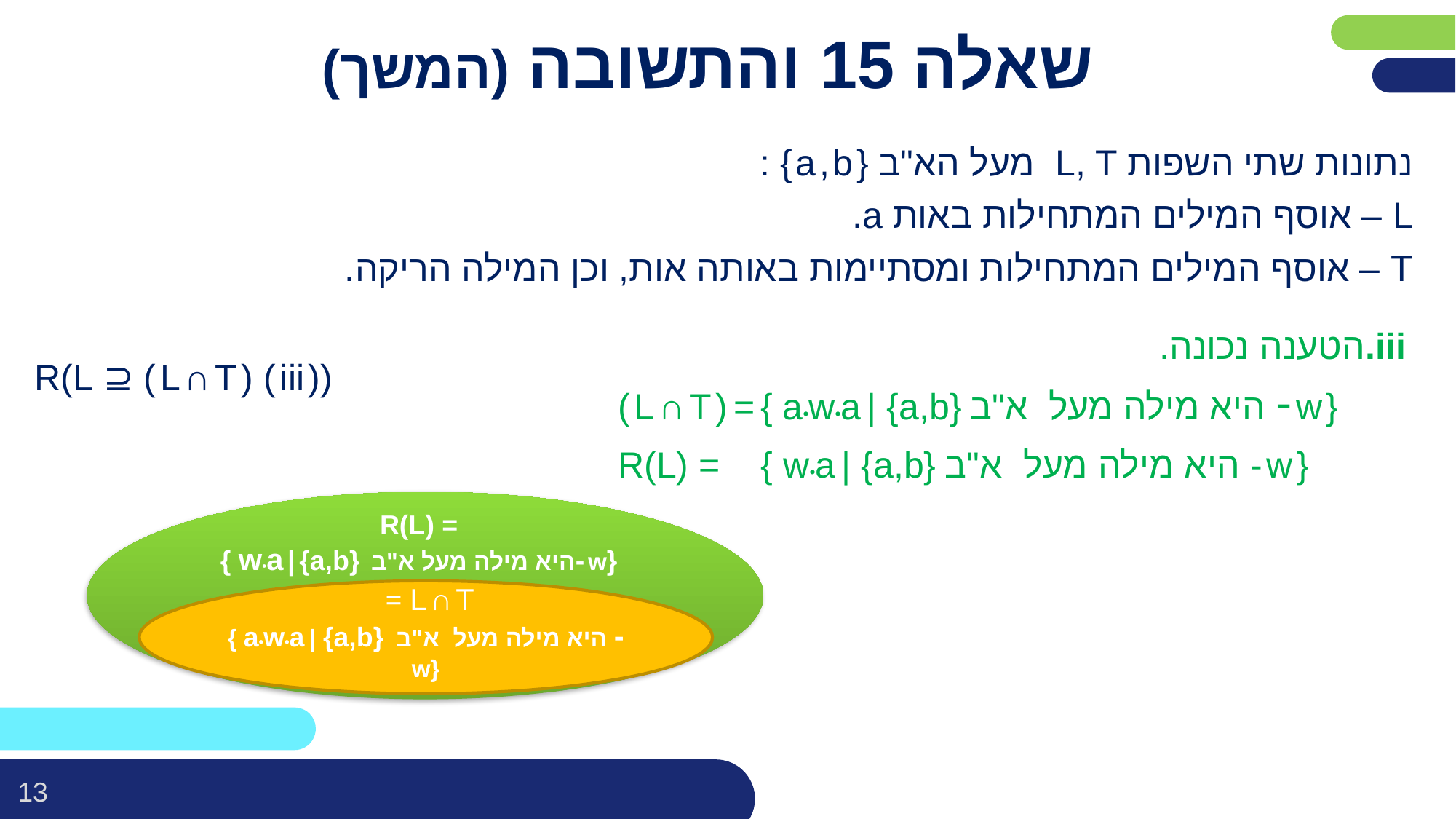

# שאלה 15 והתשובה (המשך)
נתונות שתי השפות L, T  מעל הא"ב { a , b } :
L – אוסף המילים המתחילות באות a.
T – אוסף המילים המתחילות ומסתיימות באותה אות, וכן המילה הריקה.
iii.	הטענה נכונה.
( L ∩ T ) = { a•w•a | {a,b}  היא מילה מעל  א"ב - w }
R(L) =    { w•a | {a,b}  היא מילה מעל  א"ב - w }
		(( iii ) ( L ∩ T ) ⊆ R(L

 R(L) =
{ w•a | {a,b}  היא מילה מעל א"ב- w}
L ∩ T =
{ a•w•a | {a,b}  היא מילה מעל  א"ב -w}